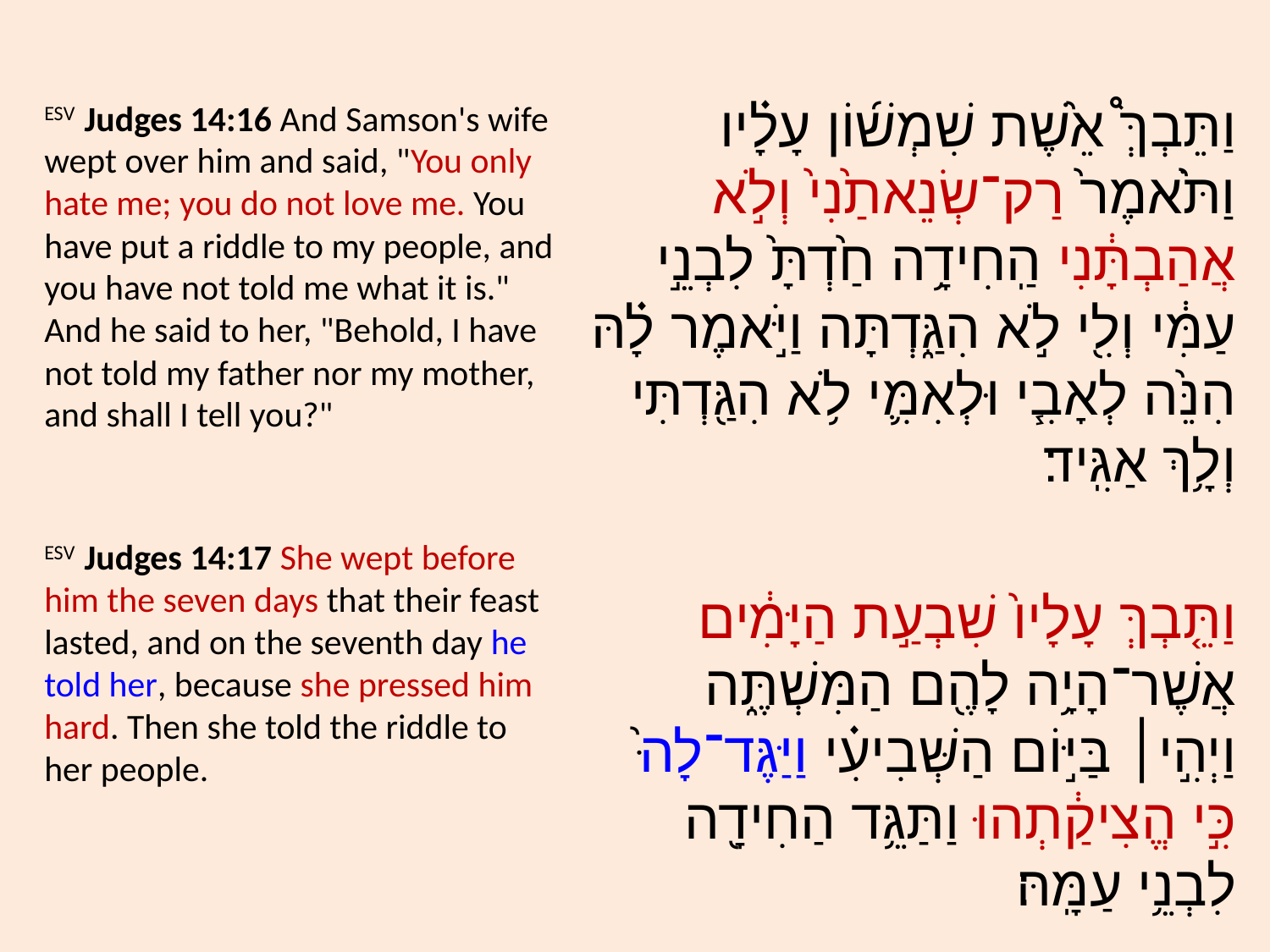

וַתֵּבְךְּ֩ אֵ֙שֶׁת שִׁמְשׁ֜וֹן עָלָ֗יו וַתֹּ֙אמֶר֙ רַק־שְׂנֵאתַ֙נִי֙ וְלֹ֣א אֲהַבְתָּ֔נִי הַֽחִידָ֥ה חַ֙דְתָּ֙ לִבְנֵ֣י עַמִּ֔י וְלִ֖י לֹ֣א הִגַּ֑דְתָּה וַיֹּ֣אמֶר לָ֗הּ הִנֵּ֙ה לְאָבִ֧י וּלְאִמִּ֛י לֹ֥א הִגַּ֖דְתִּי וְלָ֥ךְ אַגִּֽיד׃

וַתֵּ֤בְךְּ עָלָיו֙ שִׁבְעַ֣ת הַיָּמִ֔ים אֲשֶׁר־הָיָ֥ה לָהֶ֖ם הַמִּשְׁתֶּ֑ה וַיְהִ֣י׀ בַּיּ֣וֹם הַשְּׁבִיעִ֗י וַיַּגֶּד־לָהּ֙ כִּ֣י הֱצִיקַ֔תְהוּ וַתַּגֵּ֥ד הַחִידָ֖ה לִבְנֵ֥י עַמָּֽהּ׃
ESV  Judges 14:16 And Samson's wife wept over him and said, "You only hate me; you do not love me. You have put a riddle to my people, and you have not told me what it is." And he said to her, "Behold, I have not told my father nor my mother, and shall I tell you?"
ESV  Judges 14:17 She wept before him the seven days that their feast lasted, and on the seventh day he told her, because she pressed him hard. Then she told the riddle to her people.